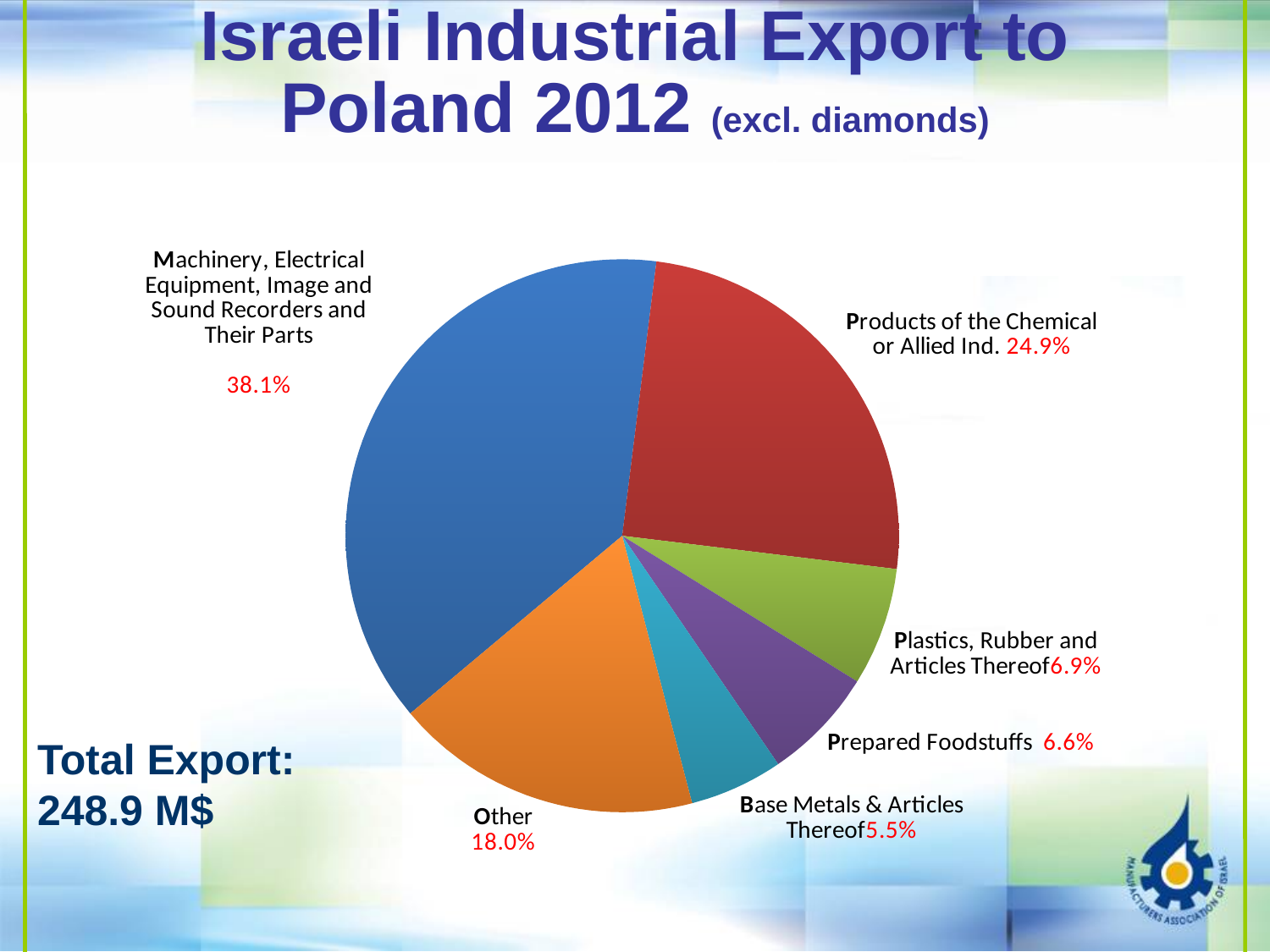

# Israeli Industrial Export to Poland 2012 (excl. diamonds)

### Chart

| Category |  |
|---|---|
| Machinery, electrical equipment, image, and sound recorders, and their parts | 0.3808758537565289 |
| Products of the chemical or allied ind.  | 0.24949779027721994 |
| Plastics, rubber and articles thereof | 0.0691040578545601 |
| Prepared foodstuffs  | 0.06629168340699078 |
| Base metals & articles thereof | 0.0546404178384894 |
| Other | 0.17959019686621153 |
Total Export: 248.9 M$